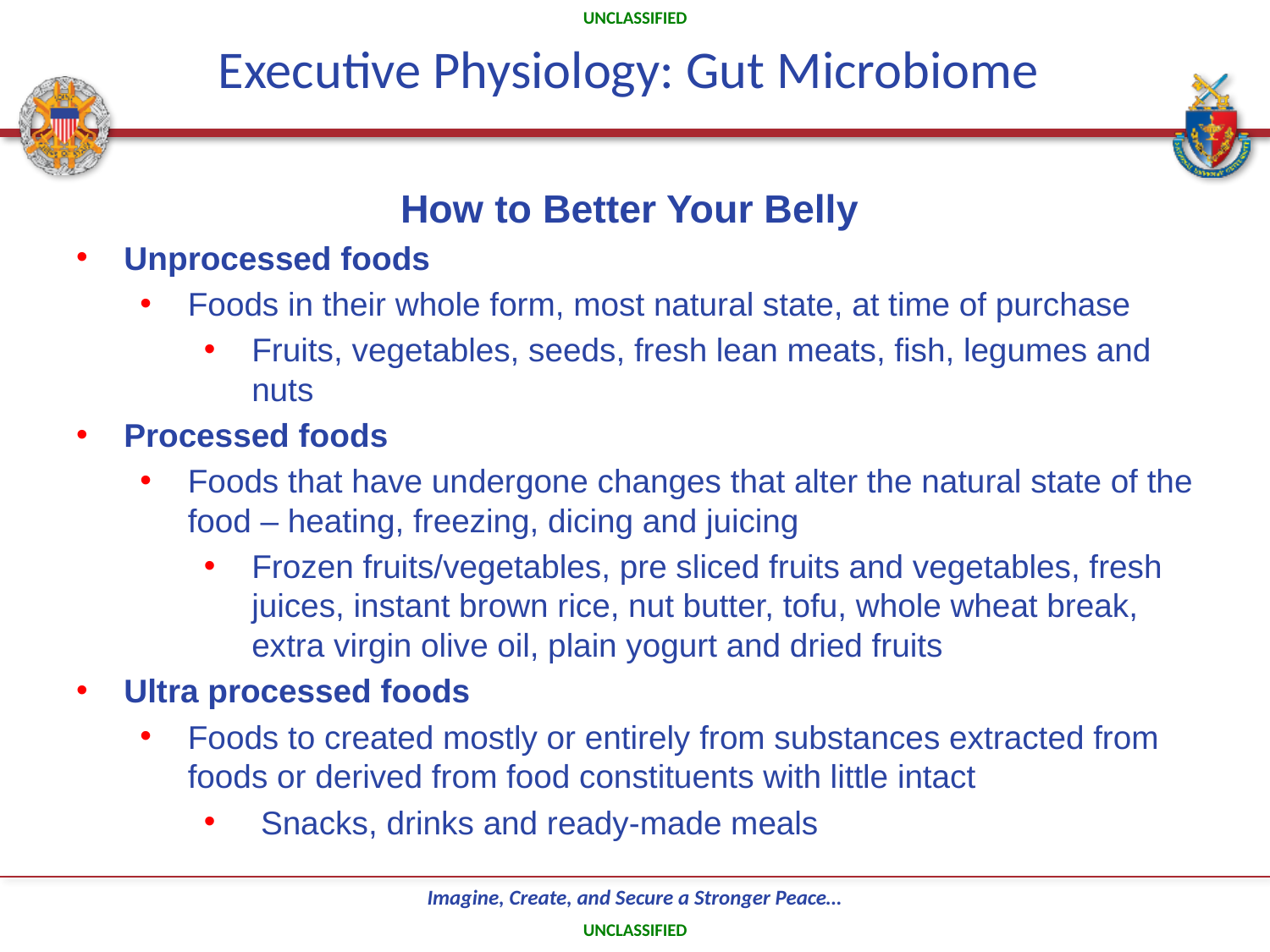

# Executive Physiology: Gut Microbiome
How to Better Your Belly
Unprocessed foods
Foods in their whole form, most natural state, at time of purchase
Fruits, vegetables, seeds, fresh lean meats, fish, legumes and nuts
Processed foods
Foods that have undergone changes that alter the natural state of the food – heating, freezing, dicing and juicing
Frozen fruits/vegetables, pre sliced fruits and vegetables, fresh juices, instant brown rice, nut butter, tofu, whole wheat break, extra virgin olive oil, plain yogurt and dried fruits
Ultra processed foods
Foods to created mostly or entirely from substances extracted from foods or derived from food constituents with little intact
 Snacks, drinks and ready-made meals